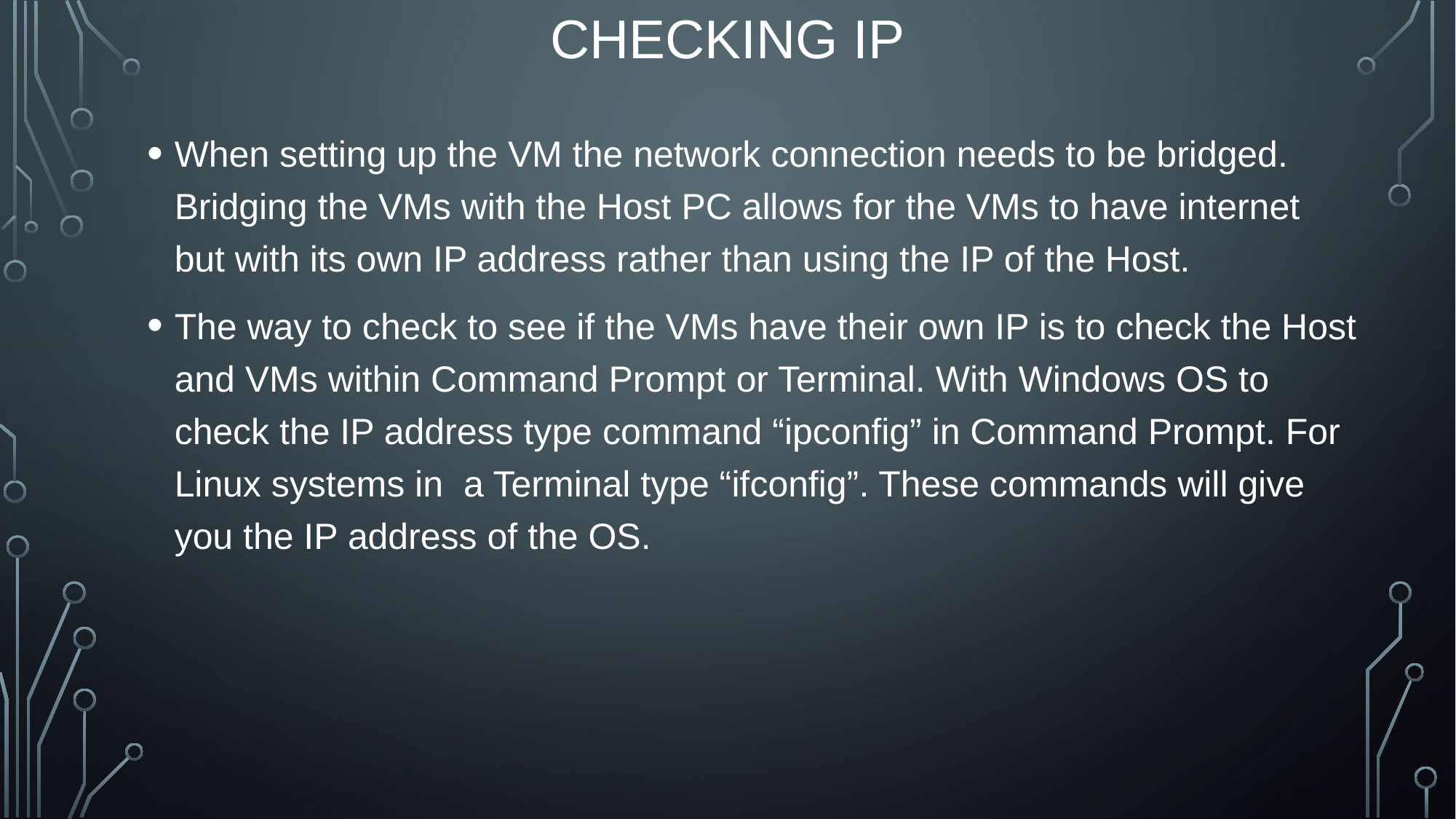

# Checking IP
When setting up the VM the network connection needs to be bridged. Bridging the VMs with the Host PC allows for the VMs to have internet but with its own IP address rather than using the IP of the Host.
The way to check to see if the VMs have their own IP is to check the Host and VMs within Command Prompt or Terminal. With Windows OS to check the IP address type command “ipconfig” in Command Prompt. For Linux systems in  a Terminal type “ifconfig”. These commands will give you the IP address of the OS.